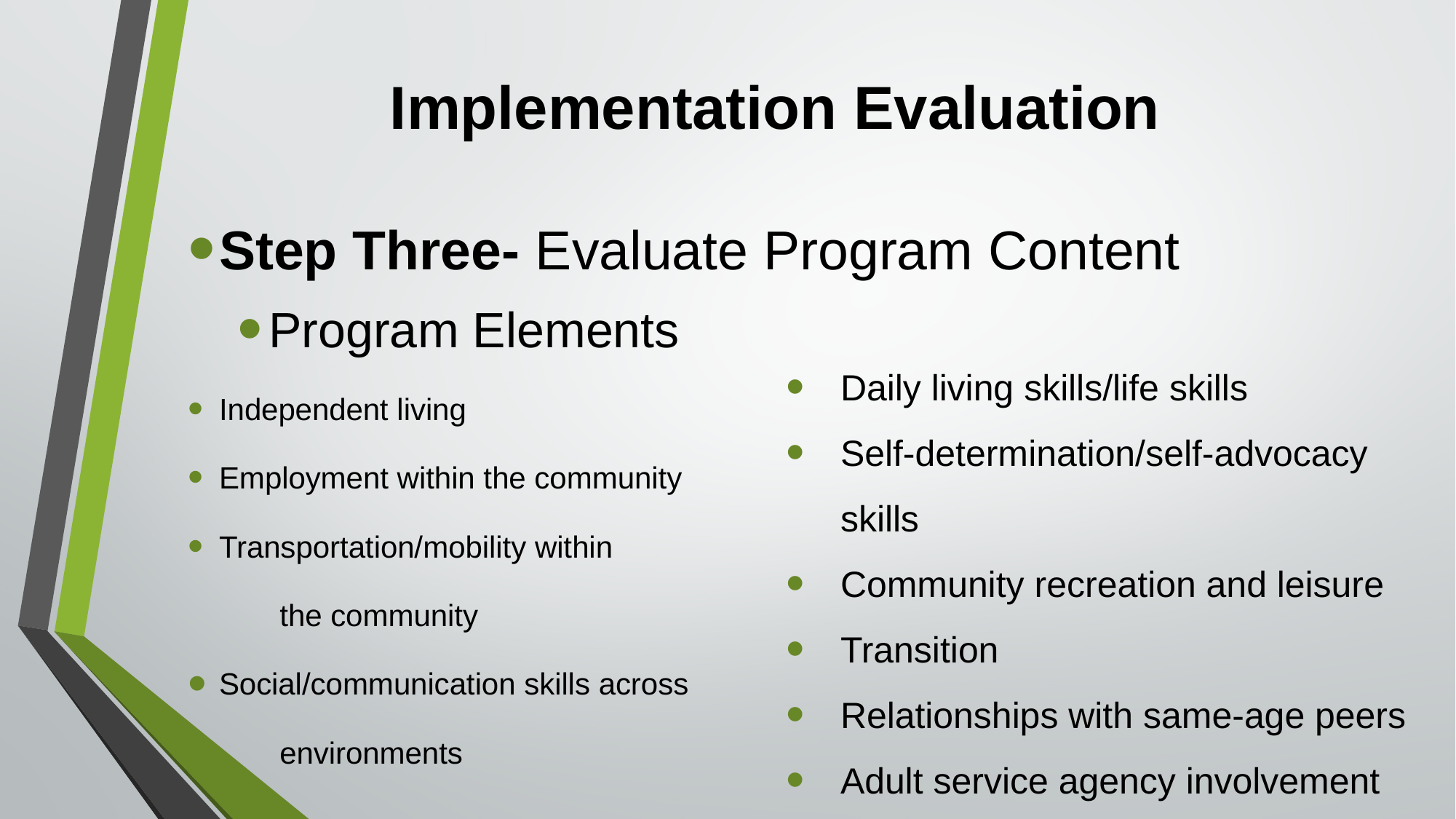

# Implementation Evaluation
Step Three- Evaluate Program Content
Program Elements
Independent living
Employment within the community
Transportation/mobility within
	the community
Social/communication skills across
	environments
Daily living skills/life skills
Self-determination/self-advocacy skills
Community recreation and leisure
Transition
Relationships with same-age peers
Adult service agency involvement